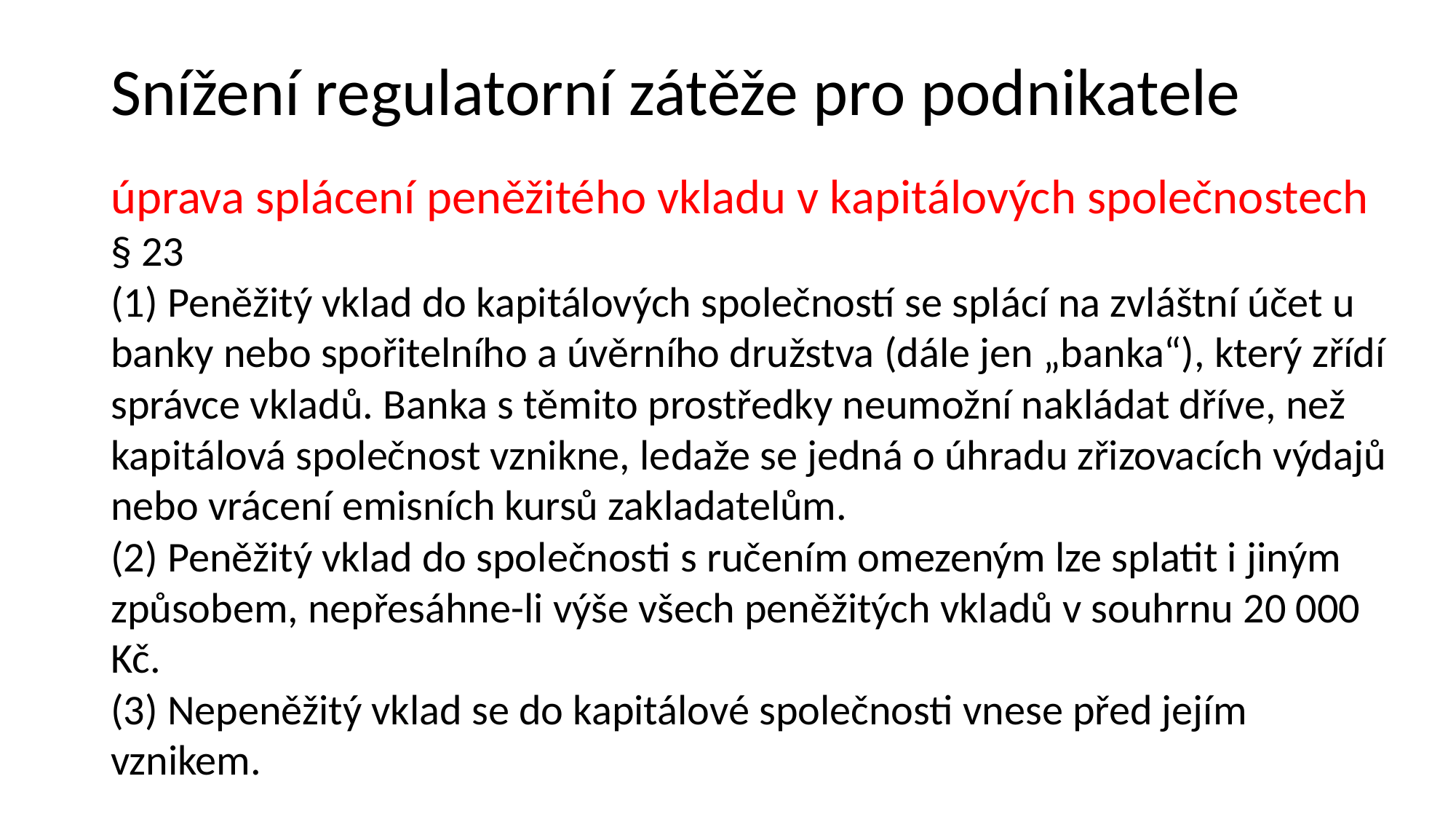

Snížení regulatorní zátěže pro podnikatele
úprava splácení peněžitého vkladu v kapitálových společnostech
§ 23
(1) Peněžitý vklad do kapitálových společností se splácí na zvláštní účet u banky nebo spořitelního a úvěrního družstva (dále jen „banka“), který zřídí správce vkladů. Banka s těmito prostředky neumožní nakládat dříve, než kapitálová společnost vznikne, ledaže se jedná o úhradu zřizovacích výdajů nebo vrácení emisních kursů zakladatelům.
(2) Peněžitý vklad do společnosti s ručením omezeným lze splatit i jiným způsobem, nepřesáhne-li výše všech peněžitých vkladů v souhrnu 20 000 Kč.
(3) Nepeněžitý vklad se do kapitálové společnosti vnese před jejím vznikem.